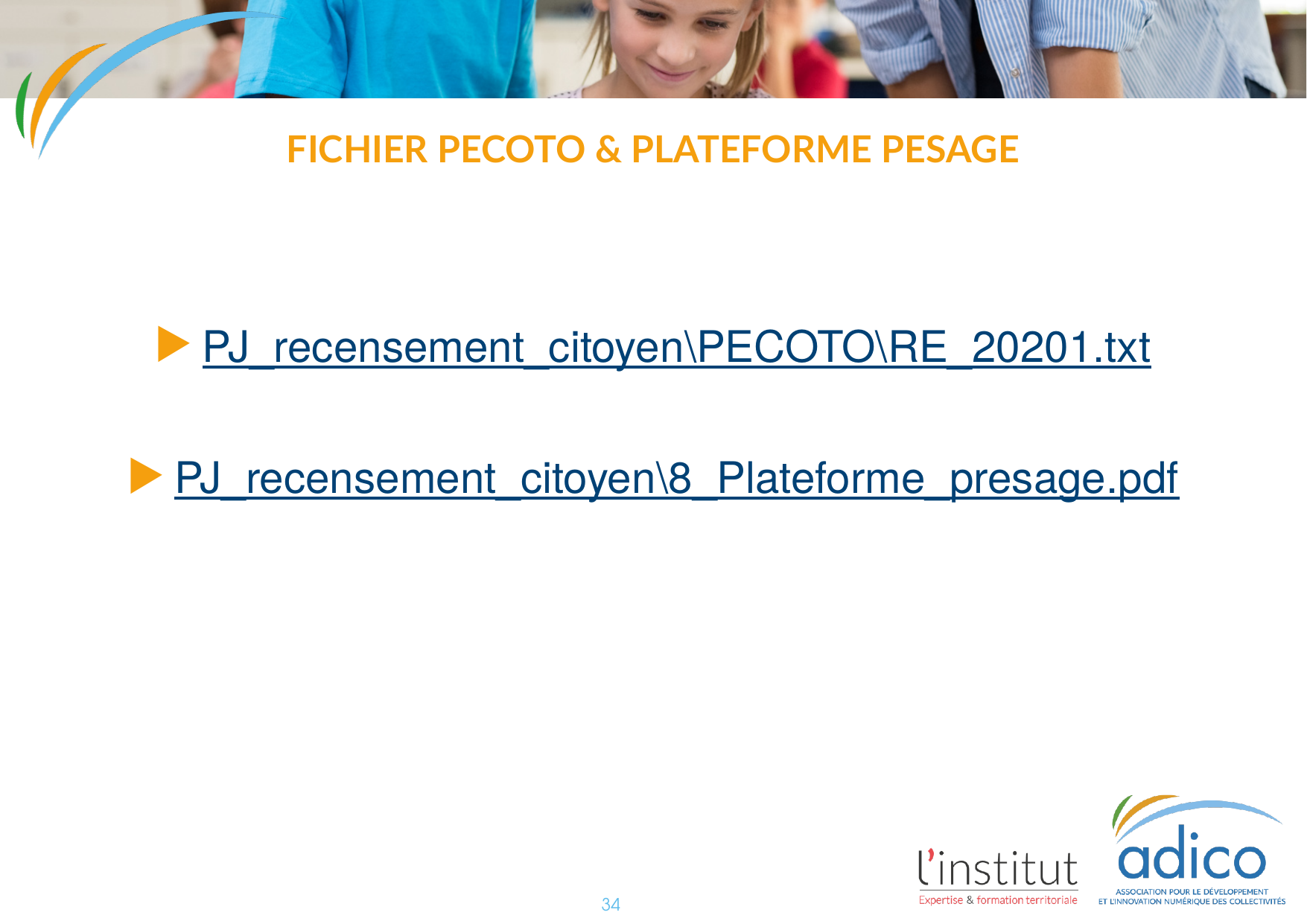

# Fichier pecoto & PLATEFORME PESAGE
PJ_recensement_citoyen\PECOTO\RE_20201.txt

PJ_recensement_citoyen\8_Plateforme_presage.pdf